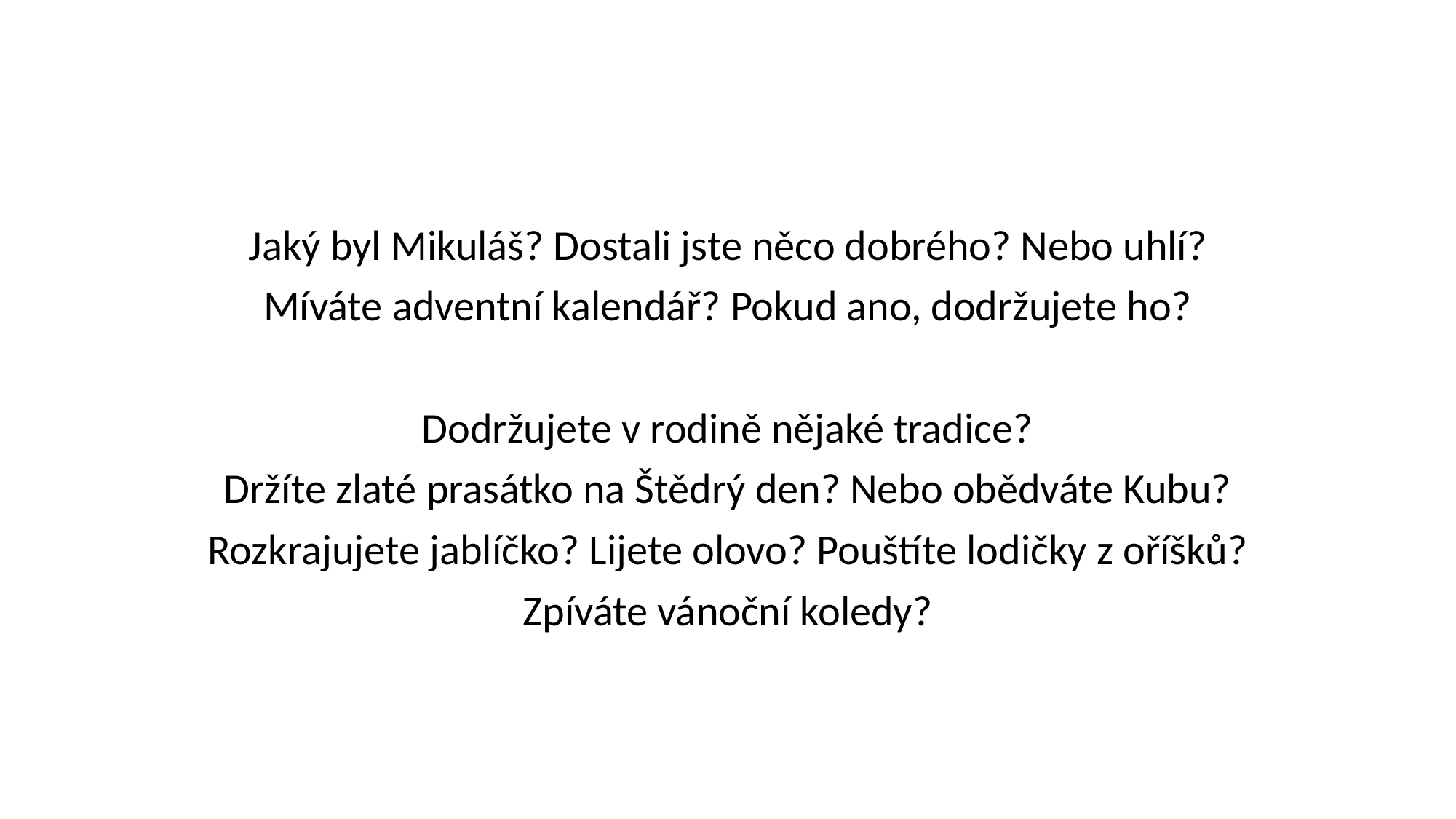

#
Jaký byl Mikuláš? Dostali jste něco dobrého? Nebo uhlí?
Míváte adventní kalendář? Pokud ano, dodržujete ho?

Dodržujete v rodině nějaké tradice?
Držíte zlaté prasátko na Štědrý den? Nebo obědváte Kubu?
Rozkrajujete jablíčko? Lijete olovo? Pouštíte lodičky z oříšků?
Zpíváte vánoční koledy?